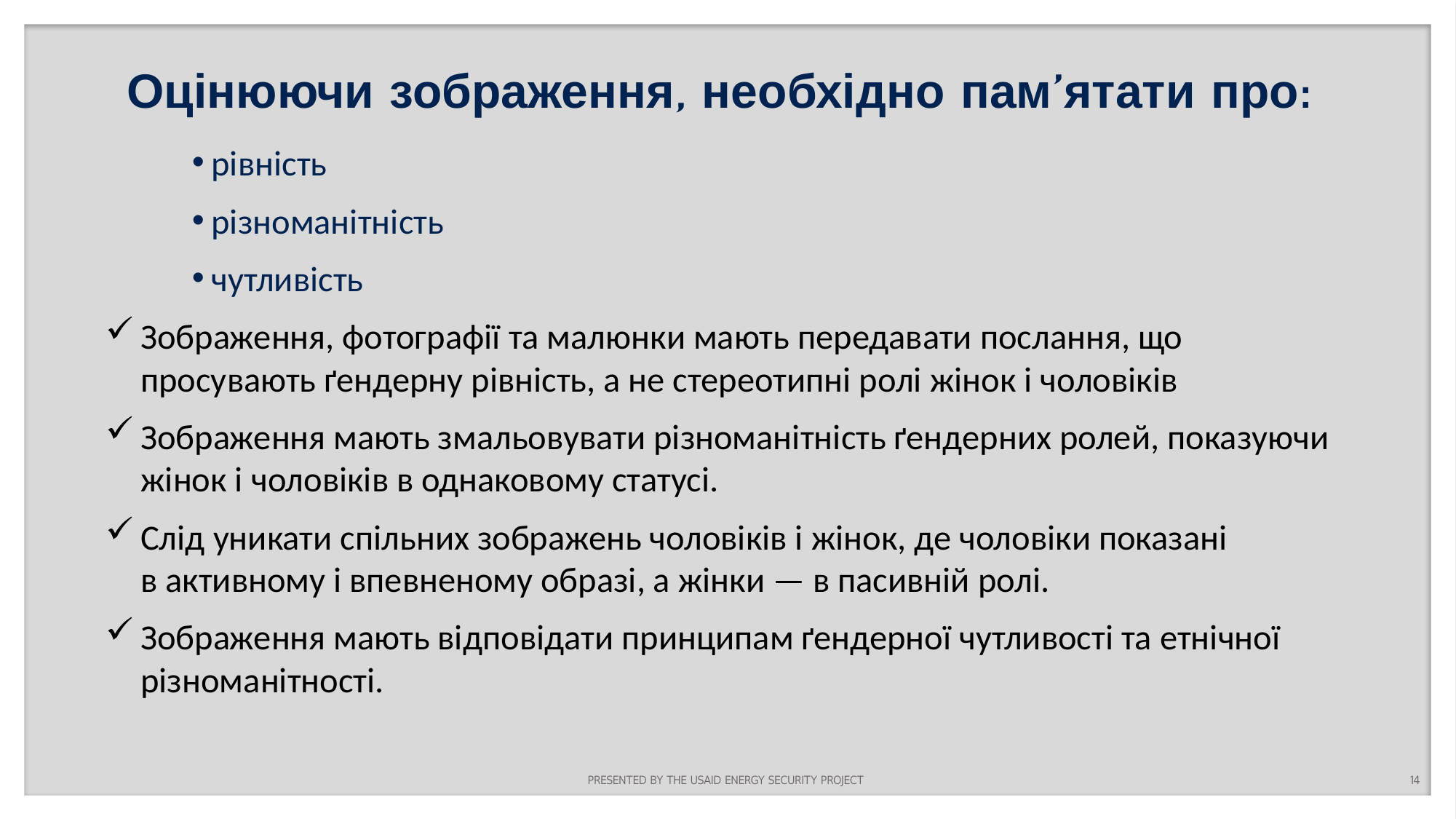

# Оцінюючи зображення, необхідно пам’ятати про:
рівність
різноманітність
чутливість
Зображення, фотографії та малюнки мають передавати послання, що просувають ґендерну рівність, а не стереотипні ролі жінок і чоловіків
Зображення мають змальовувати різноманітність ґендерних ролей, показуючи жінок і чоловіків в однаковому статусі.
Слід уникати спільних зображень чоловіків і жінок, де чоловіки показані в активному і впевненому образі, а жінки — в пасивній ролі.
Зображення мають відповідати принципам ґендерної чутливості та етнічної різноманітності.
PRESENTED BY THE USAID ENERGY SECURITY PROJECT
14